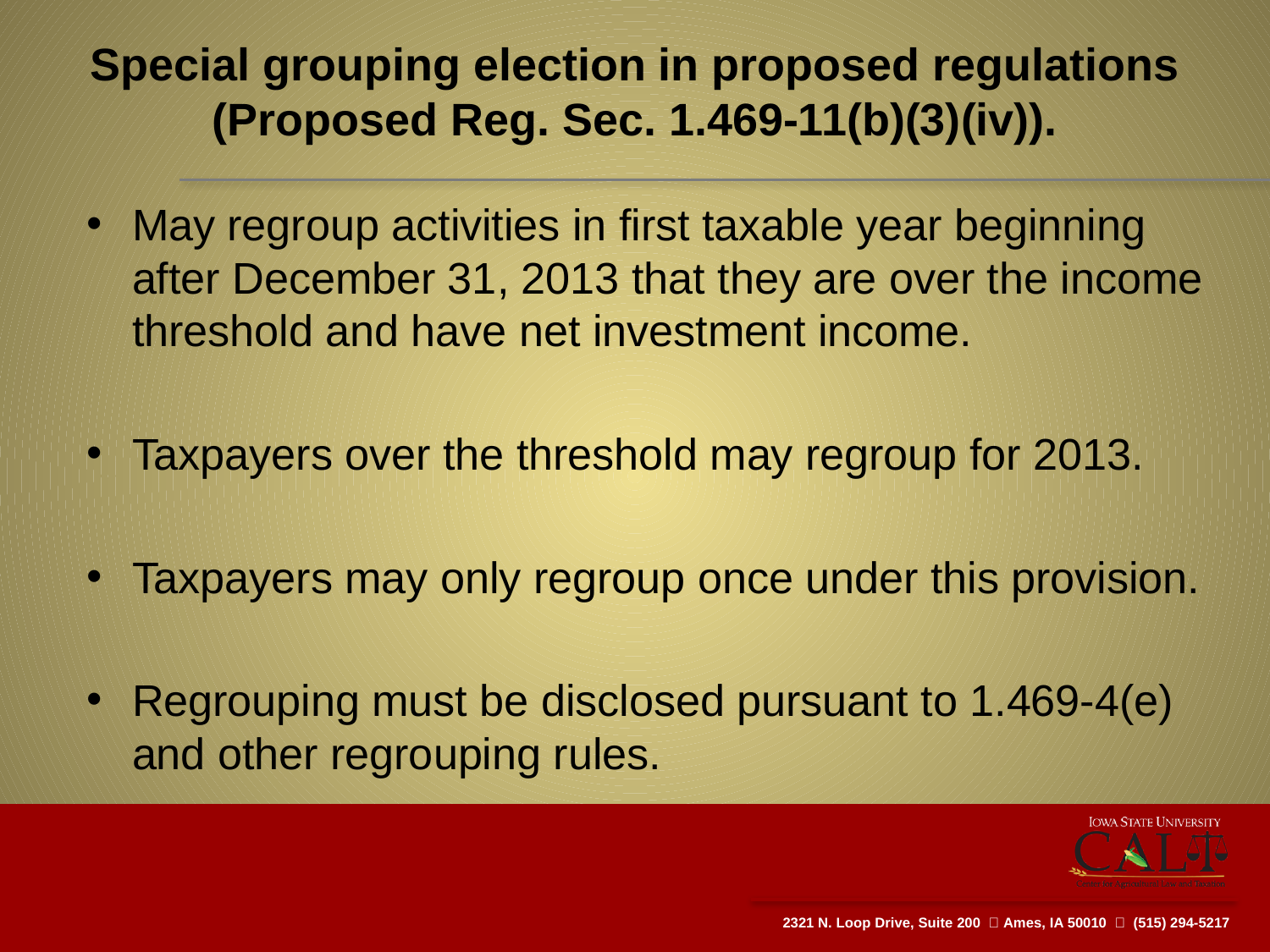

# Special grouping election in proposed regulations (Proposed Reg. Sec. 1.469-11(b)(3)(iv)).
May regroup activities in first taxable year beginning after December 31, 2013 that they are over the income threshold and have net investment income.

Taxpayers over the threshold may regroup for 2013.

Taxpayers may only regroup once under this provision.

Regrouping must be disclosed pursuant to 1.469-4(e) and other regrouping rules.